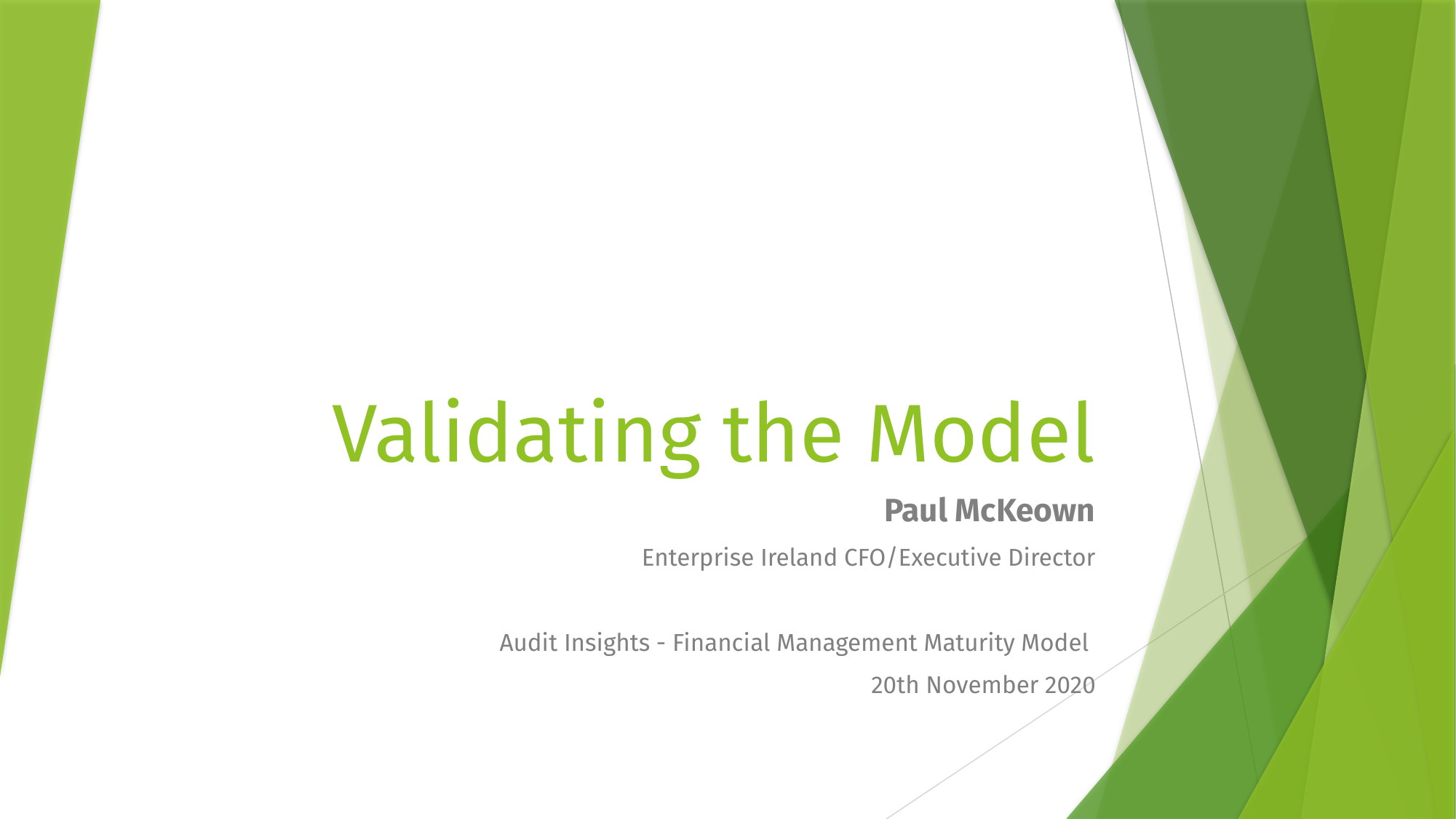

# Validating the Model
Paul McKeown
Enterprise Ireland CFO/Executive Director

Audit Insights - Financial Management Maturity Model
20th November 2020